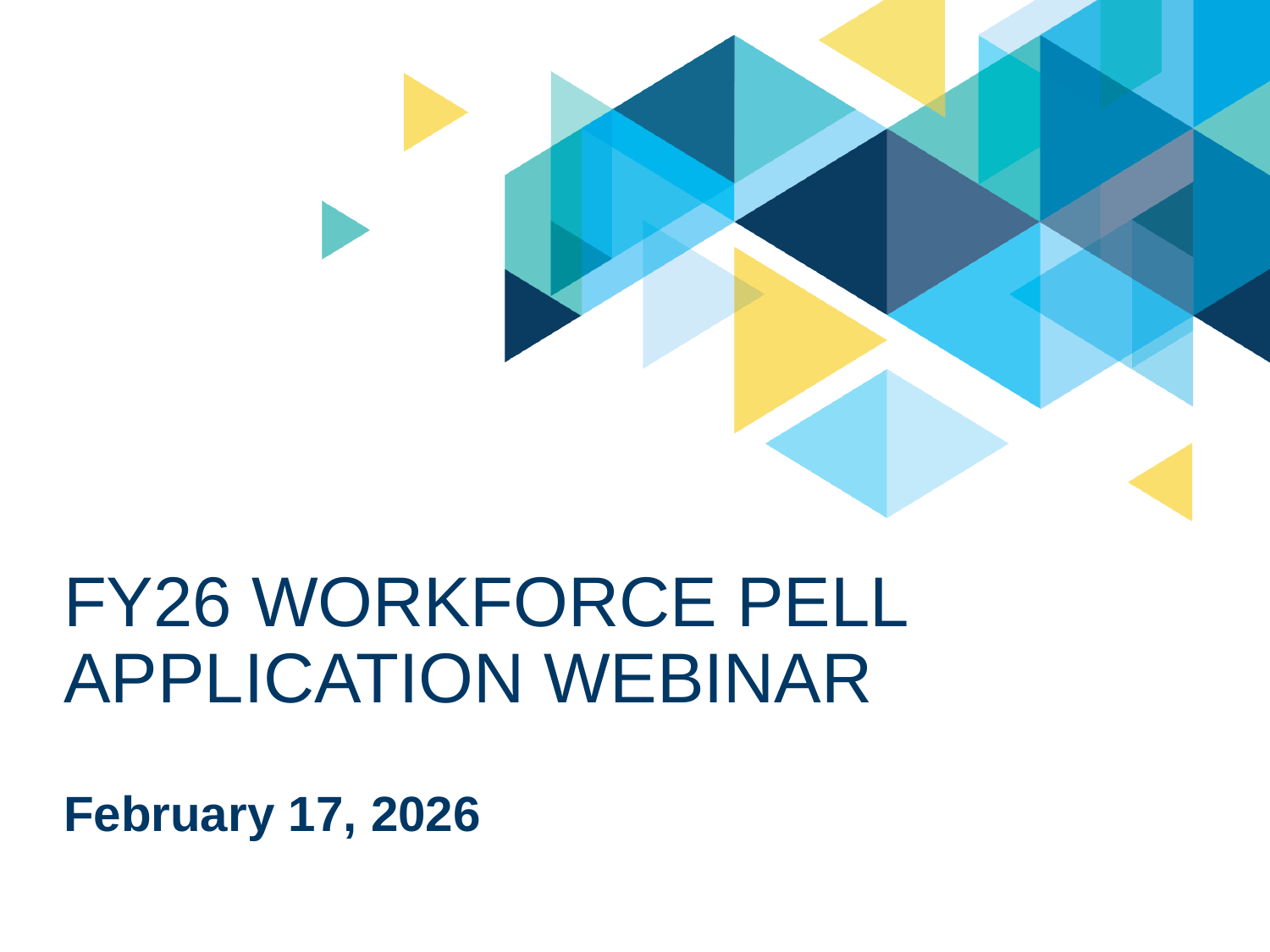

# FY26 workforce pell application webinar
February 17, 2026